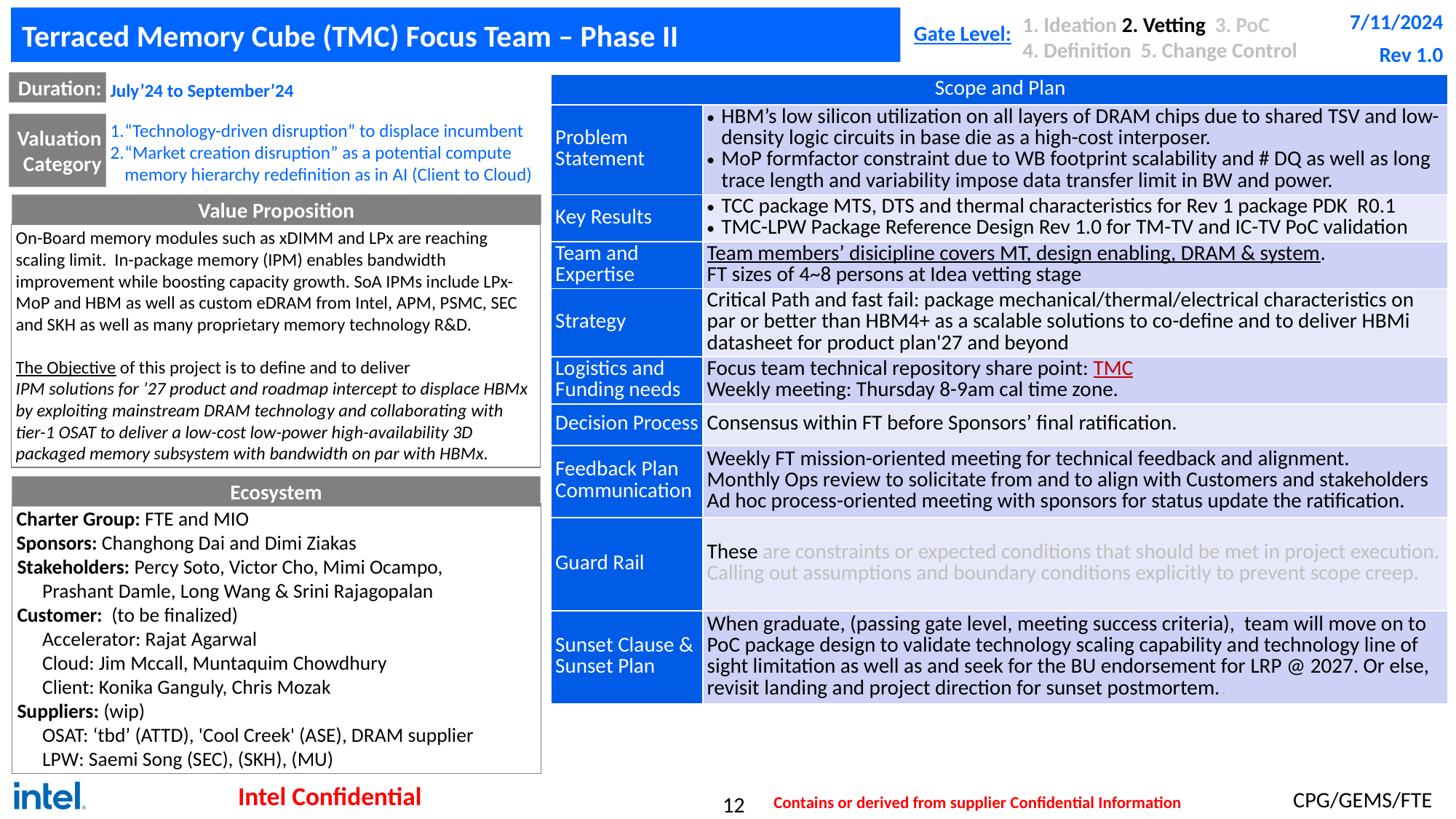

# Terraced Memory Cube (TMC) Focus Team – Phase II
7/11/2024
1. Ideation 2. Vetting  3. PoC
4. Definition  5. Change Control
Rev 1.0
July’24 to September’24
| Scope and Plan |  |
| --- | --- |
| Problem Statement | HBM’s low silicon utilization on all layers of DRAM chips due to shared TSV and low-density logic circuits in base die as a high-cost interposer. MoP formfactor constraint due to WB footprint scalability and # DQ as well as long trace length and variability impose data transfer limit in BW and power. |
| Key Results | TCC package MTS, DTS and thermal characteristics for Rev 1 package PDK R0.1 TMC-LPW Package Reference Design Rev 1.0 for TM-TV and IC-TV PoC validation |
| Team and Expertise | Team members’ disicipline covers MT, design enabling, DRAM & system. FT sizes of 4~8 persons at Idea vetting stage |
| Strategy | Critical Path and fast fail: package mechanical/thermal/electrical characteristics on par or better than HBM4+ as a scalable solutions to co-define and to deliver HBMi datasheet for product plan'27 and beyond |
| Logistics and Funding needs | Focus team technical repository share point: TMC Weekly meeting: Thursday 8-9am cal time zone. |
| Decision Process | Consensus within FT before Sponsors’ final ratification. |
| Feedback Plan Communication | Weekly FT mission-oriented meeting for technical feedback and alignment. Monthly Ops review to solicitate from and to align with Customers and stakeholders Ad hoc process-oriented meeting with sponsors for status update the ratification. |
| Guard Rail | These are constraints or expected conditions that should be met in project execution. Calling out assumptions and boundary conditions explicitly to prevent scope creep. |
| Sunset Clause & Sunset Plan | When graduate, (passing gate level, meeting success criteria), team will move on to PoC package design to validate technology scaling capability and technology line of sight limitation as well as and seek for the BU endorsement for LRP @ 2027. Or else, revisit landing and project direction for sunset postmortem.. |
“Technology-driven disruption” to displace incumbent
“Market creation disruption” as a potential compute memory hierarchy redefinition as in AI (Client to Cloud)
On-Board memory modules such as xDIMM and LPx are reaching scaling limit.  In-package memory (IPM) enables bandwidth improvement while boosting capacity growth. SoA IPMs include LPx-MoP and HBM as well as custom eDRAM from Intel, APM, PSMC, SEC and SKH as well as many proprietary memory technology R&D.

The Objective of this project is to define and to deliver
IPM solutions for ’27 product and roadmap intercept to displace HBMx by exploiting mainstream DRAM technology and collaborating with tier-1 OSAT to deliver a low-cost low-power high-availability 3D packaged memory subsystem with bandwidth on par with HBMx.
Charter Group: FTE and MIO
Sponsors: Changhong Dai and Dimi Ziakas
Stakeholders: Percy Soto, Victor Cho, Mimi Ocampo,
Prashant Damle, Long Wang & Srini Rajagopalan
Customer:  (to be finalized)
Accelerator: Rajat Agarwal
Cloud: Jim Mccall, Muntaquim Chowdhury
Client: Konika Ganguly, Chris Mozak
Suppliers: (wip)
OSAT: ‘tbd’ (ATTD), 'Cool Creek' (ASE), DRAM supplier
LPW: Saemi Song (SEC), (SKH), (MU)